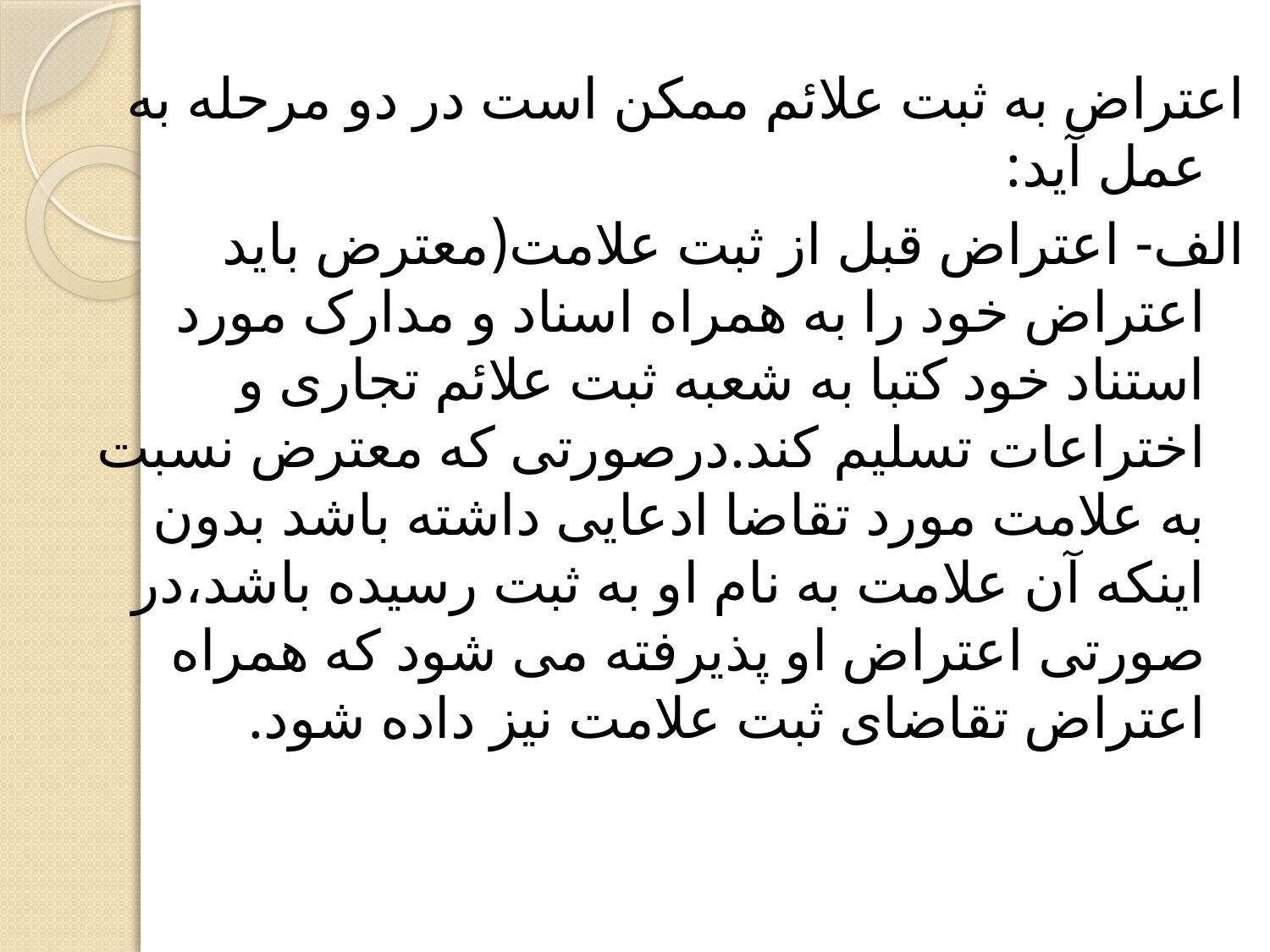

اعتراض به ثبت علائم ممکن است در دو مرحله به عمل آید:
الف- اعتراض قبل از ثبت علامت(معترض باید اعتراض خود را به همراه اسناد و مدارک مورد استناد خود کتبا به شعبه ثبت علائم تجاری و اختراعات تسلیم کند.درصورتی که معترض نسبت به علامت مورد تقاضا ادعایی داشته باشد بدون اینکه آن علامت به نام او به ثبت رسیده باشد،در صورتی اعتراض او پذیرفته می شود که همراه اعتراض تقاضای ثبت علامت نیز داده شود.